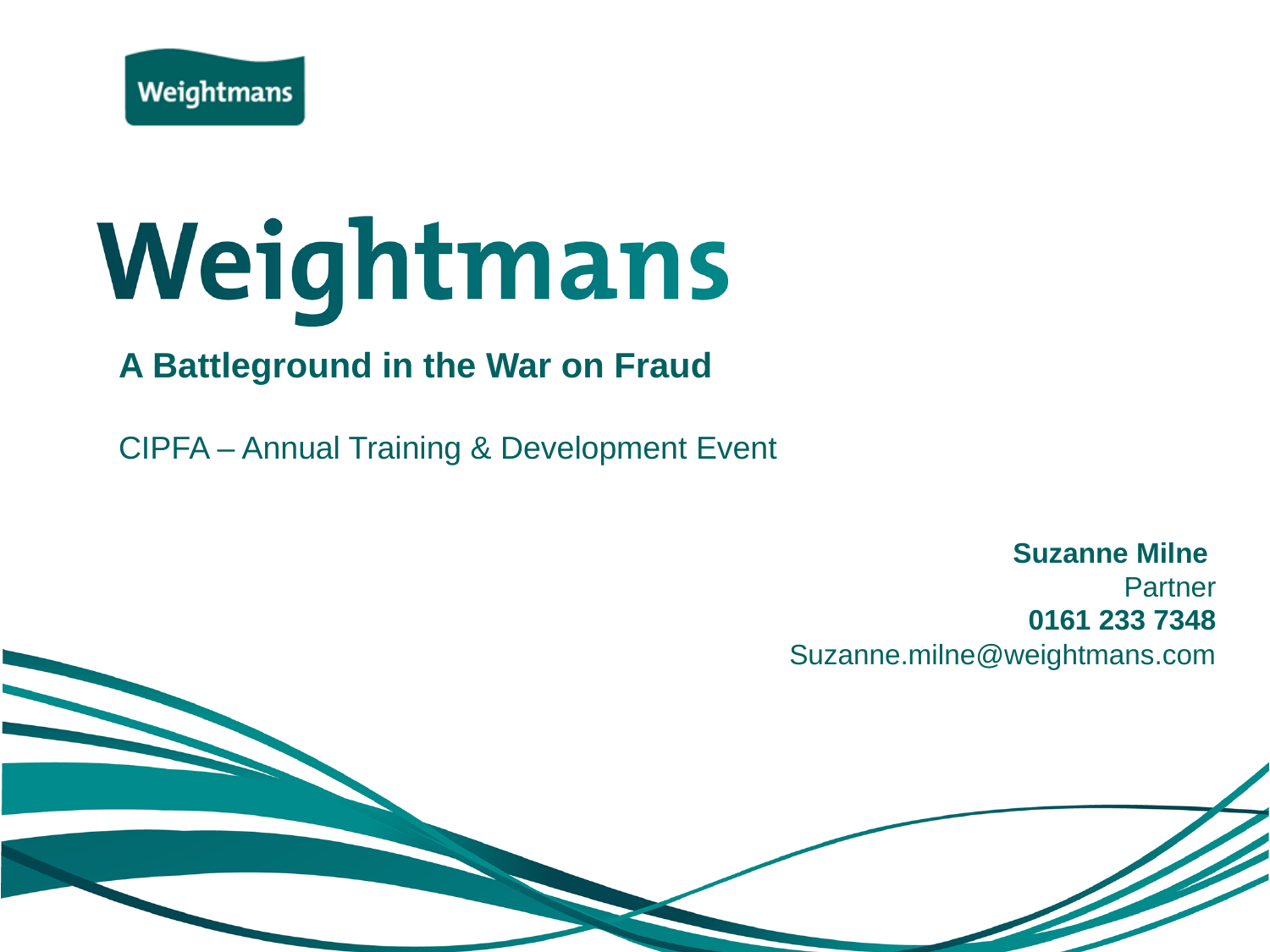

A Battleground in the War on Fraud

CIPFA – Annual Training & Development Event

Suzanne Milne
Partner
0161 233 7348
Suzanne.milne@weightmans.com